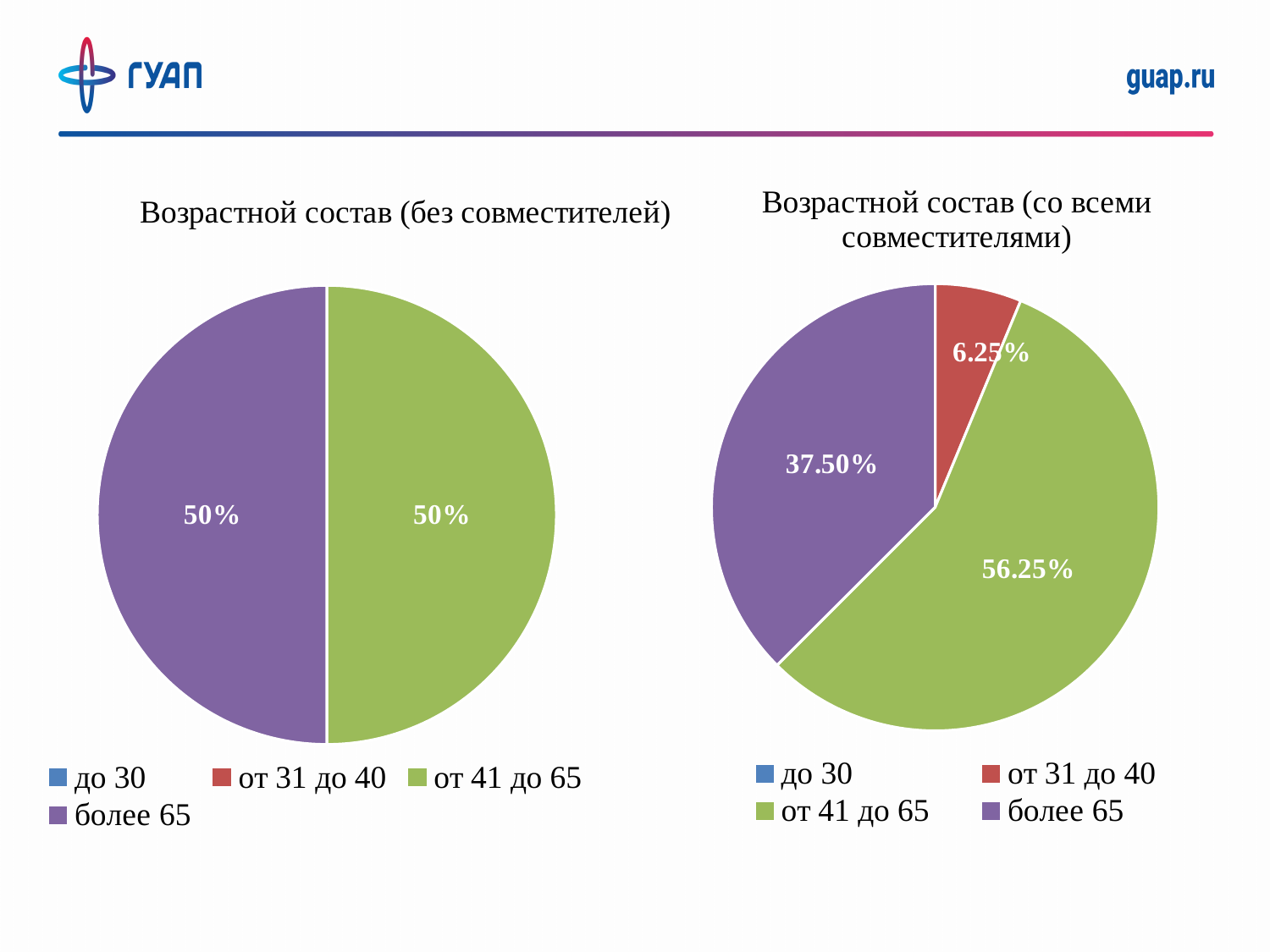

### Chart: Возрастной состав (со всеми совместителями)

| Category |  |
|---|---|
| до 30 | 0.0 |
| от 31 до 40 | 0.0625 |
| от 41 до 65 | 0.5625 |
| более 65 | 0.375 |

### Chart: Возрастной состав (без совместителей)

| Category |  |
|---|---|
| до 30 | 0.0 |
| от 31 до 40 | 0.0 |
| от 41 до 65 | 0.5 |
| более 65 | 0.5 |